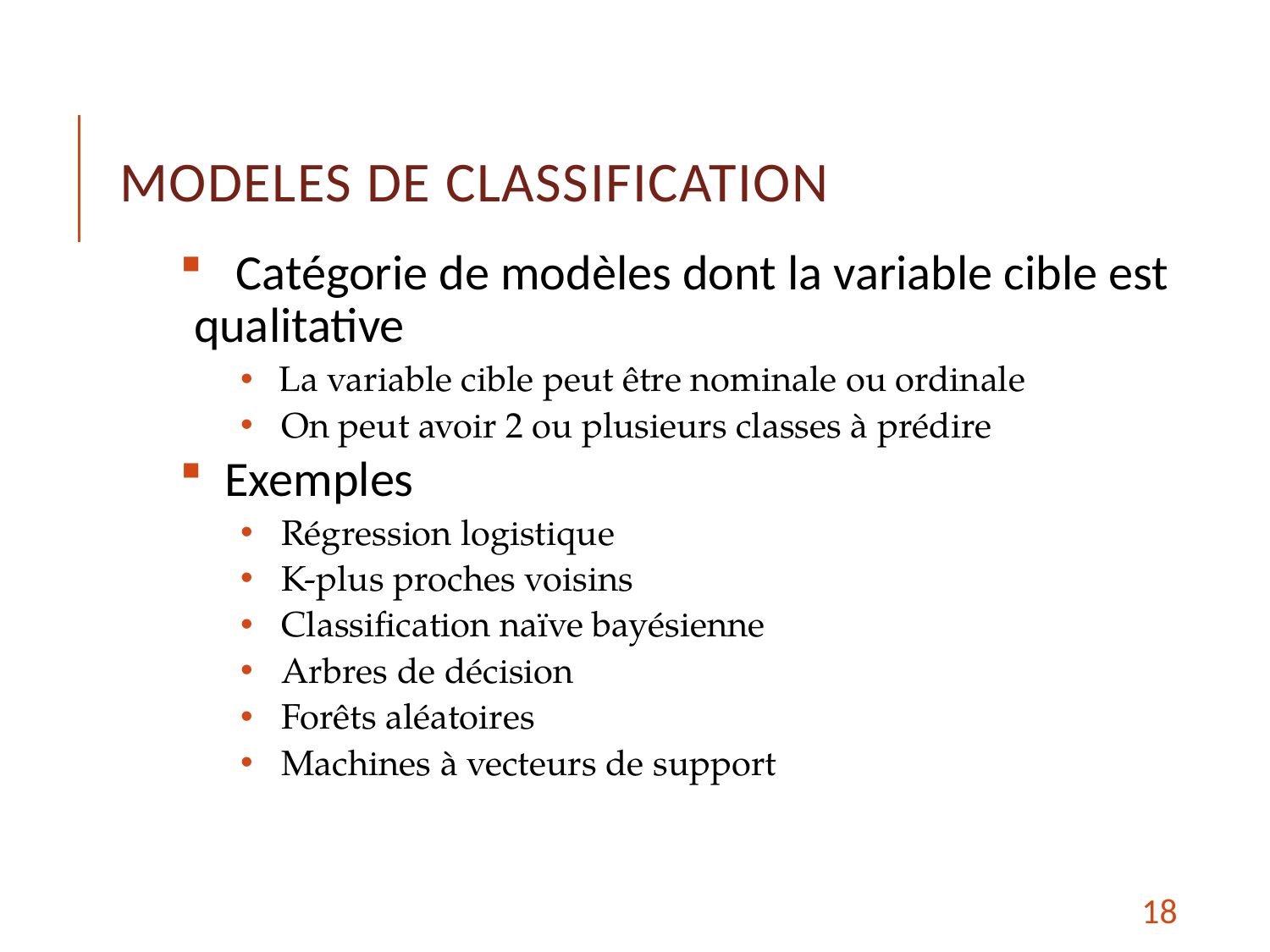

# MODELES DE Classification
   Catégorie de modèles dont la variable cible est qualitative
   La variable cible peut être nominale ou ordinale
   On peut avoir 2 ou plusieurs classes à prédire
  Exemples
   Régression logistique
   K-plus proches voisins
   Classification naïve bayésienne
   Arbres de décision
   Forêts aléatoires
   Machines à vecteurs de support
18